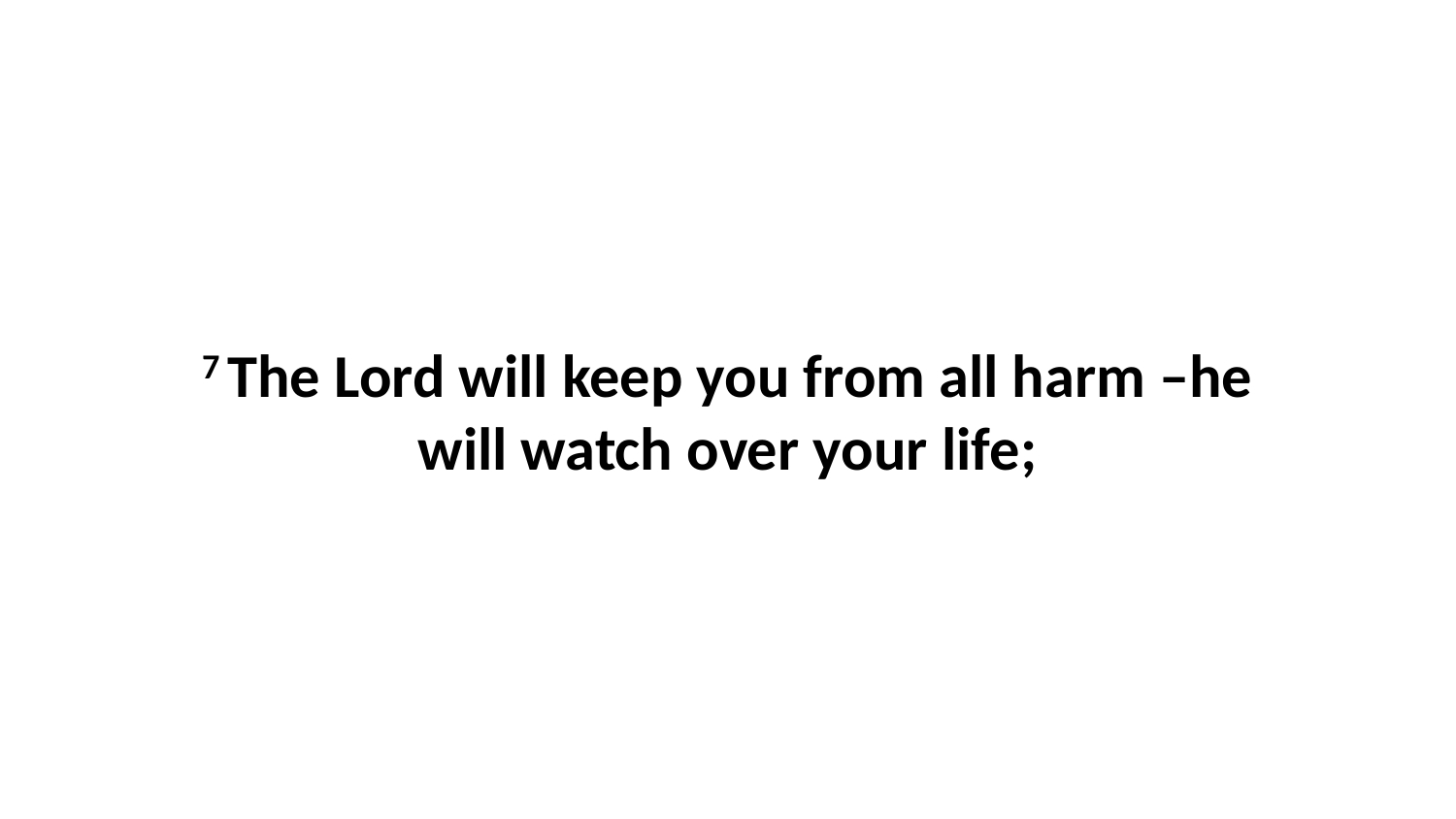

7 The Lord will keep you from all harm –he will watch over your life;